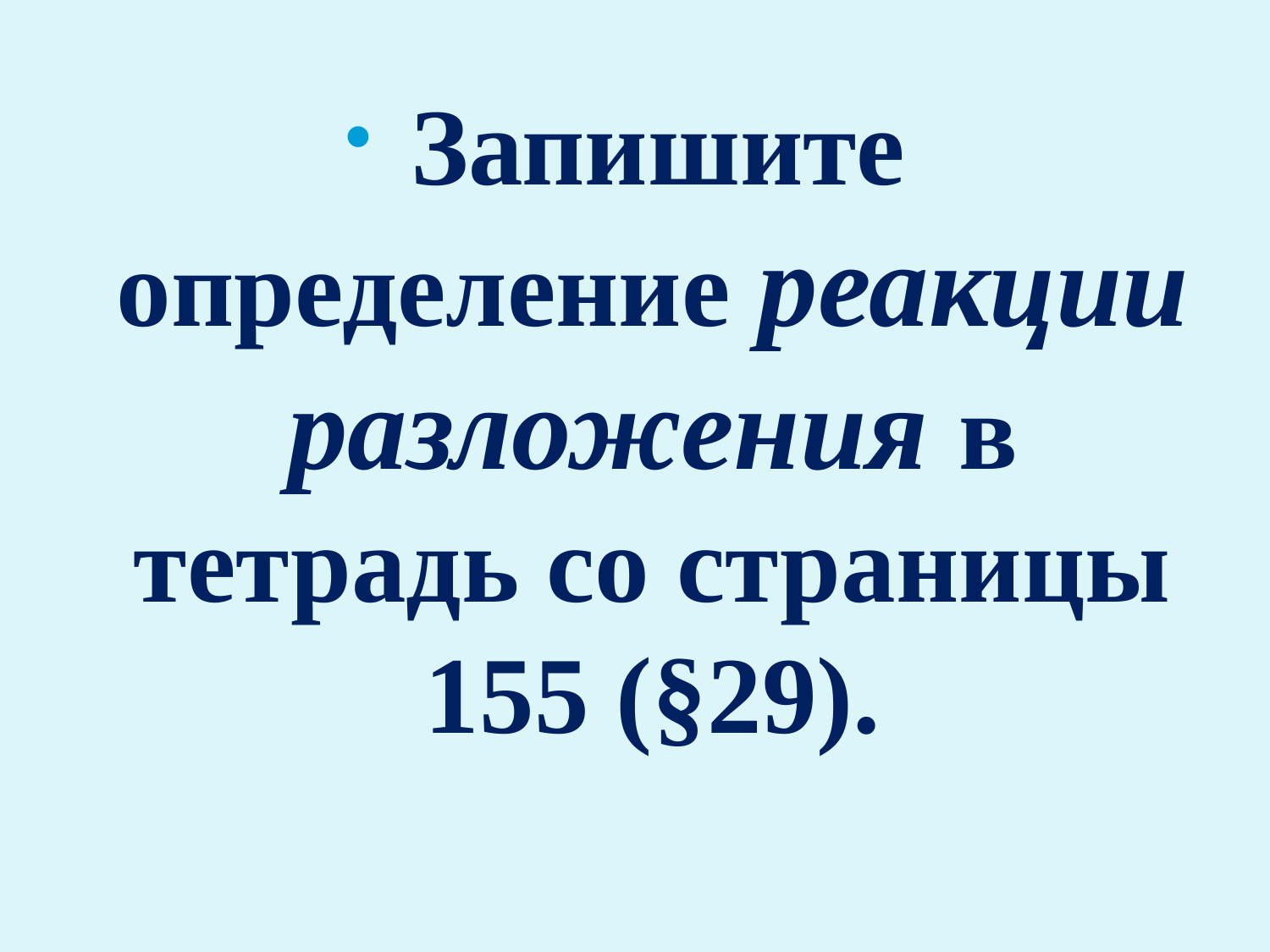

Запишите определение реакции разложения в тетрадь со страницы 155 (§29).